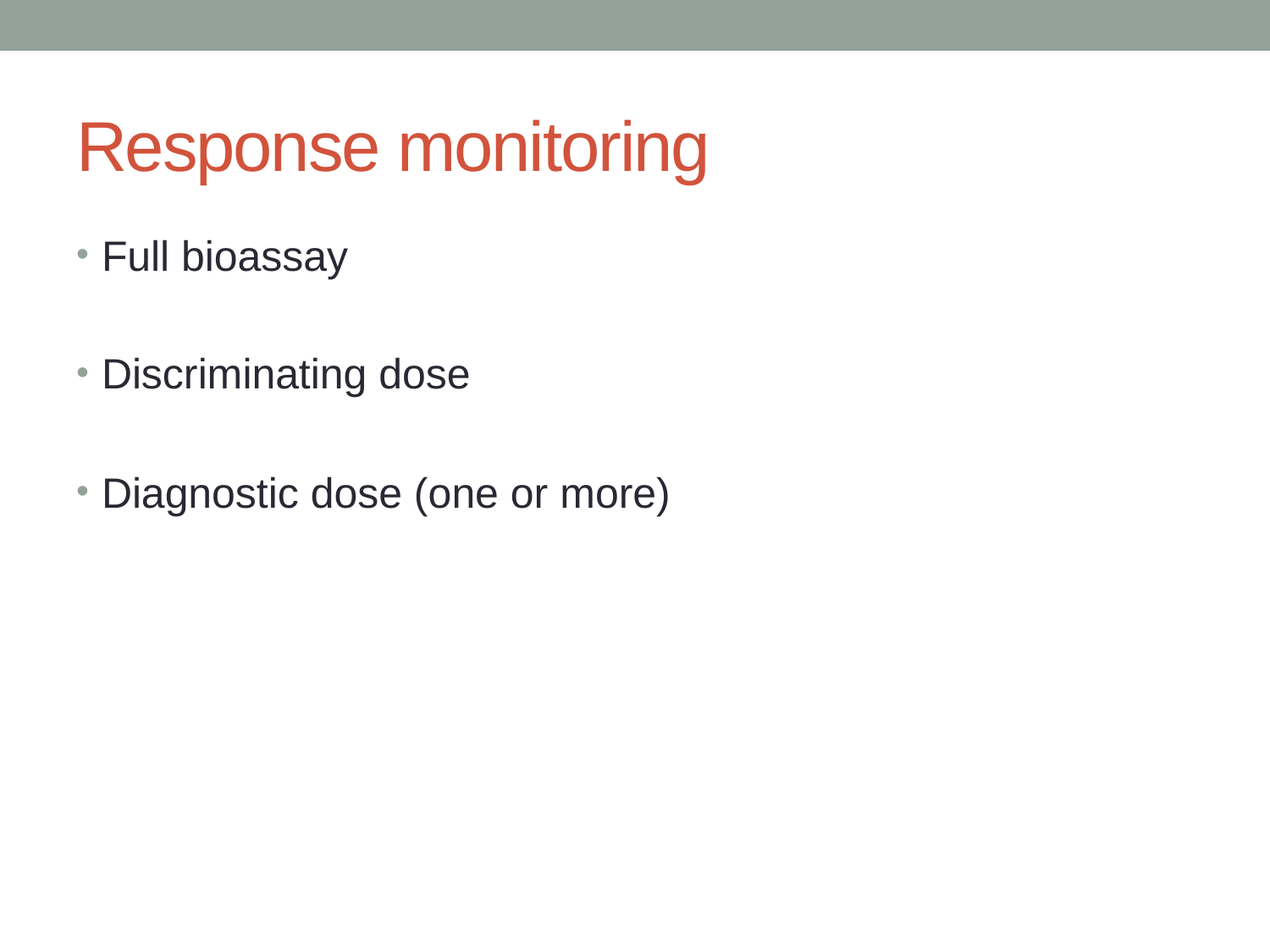

# Response monitoring
Full bioassay

Discriminating dose

Diagnostic dose (one or more)